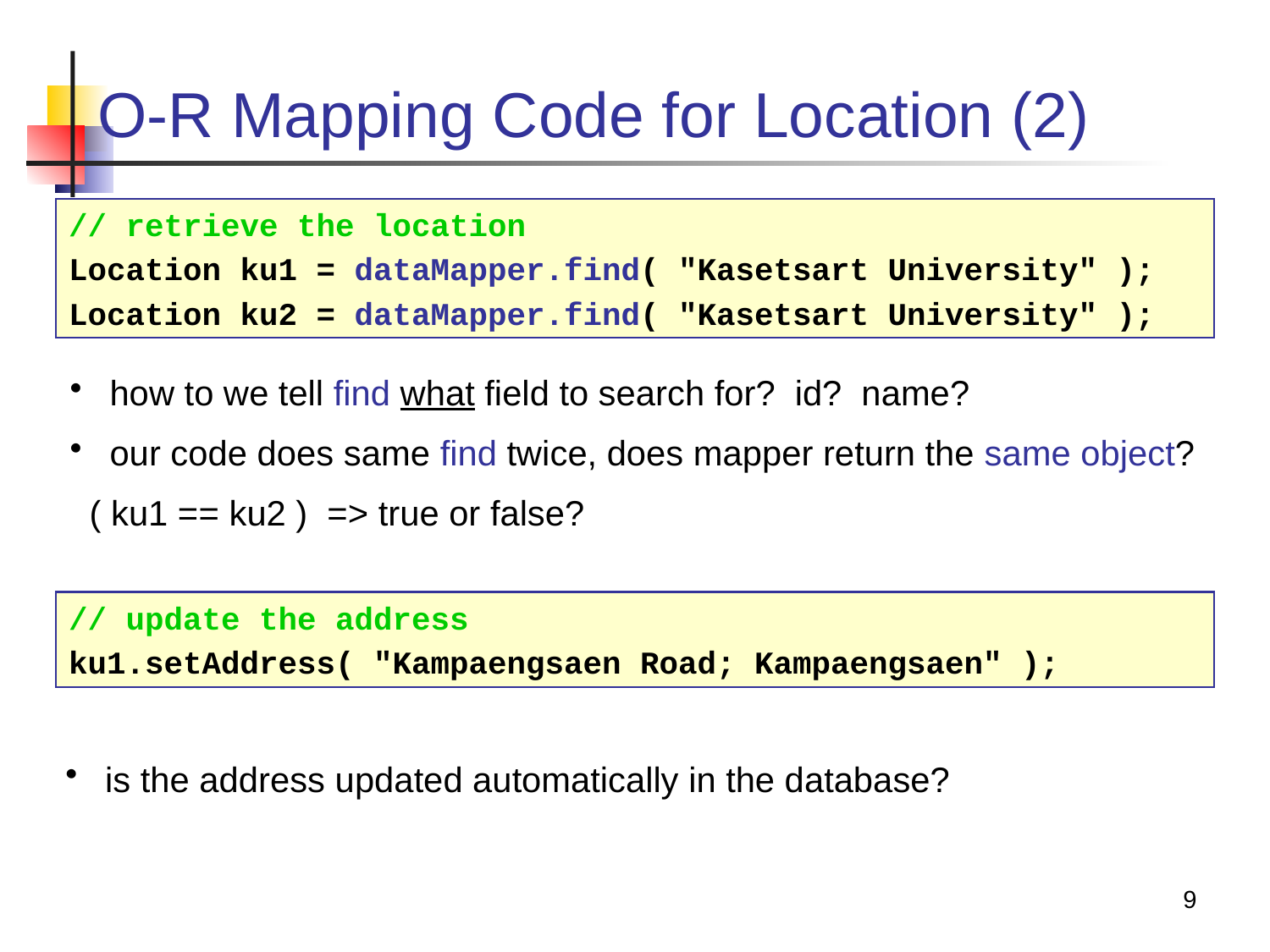

# O-R Mapping Code for Location (2)
// retrieve the location
Location ku1 = dataMapper.find( "Kasetsart University" );
Location ku2 = dataMapper.find( "Kasetsart University" );
 how to we tell find what field to search for?  id?  name?
 our code does same find twice, does mapper return the same object?
  ( ku1 == ku2 )  => true or false?
// update the address
ku1.setAddress( "Kampaengsaen Road; Kampaengsaen" );
 is the address updated automatically in the database?
9